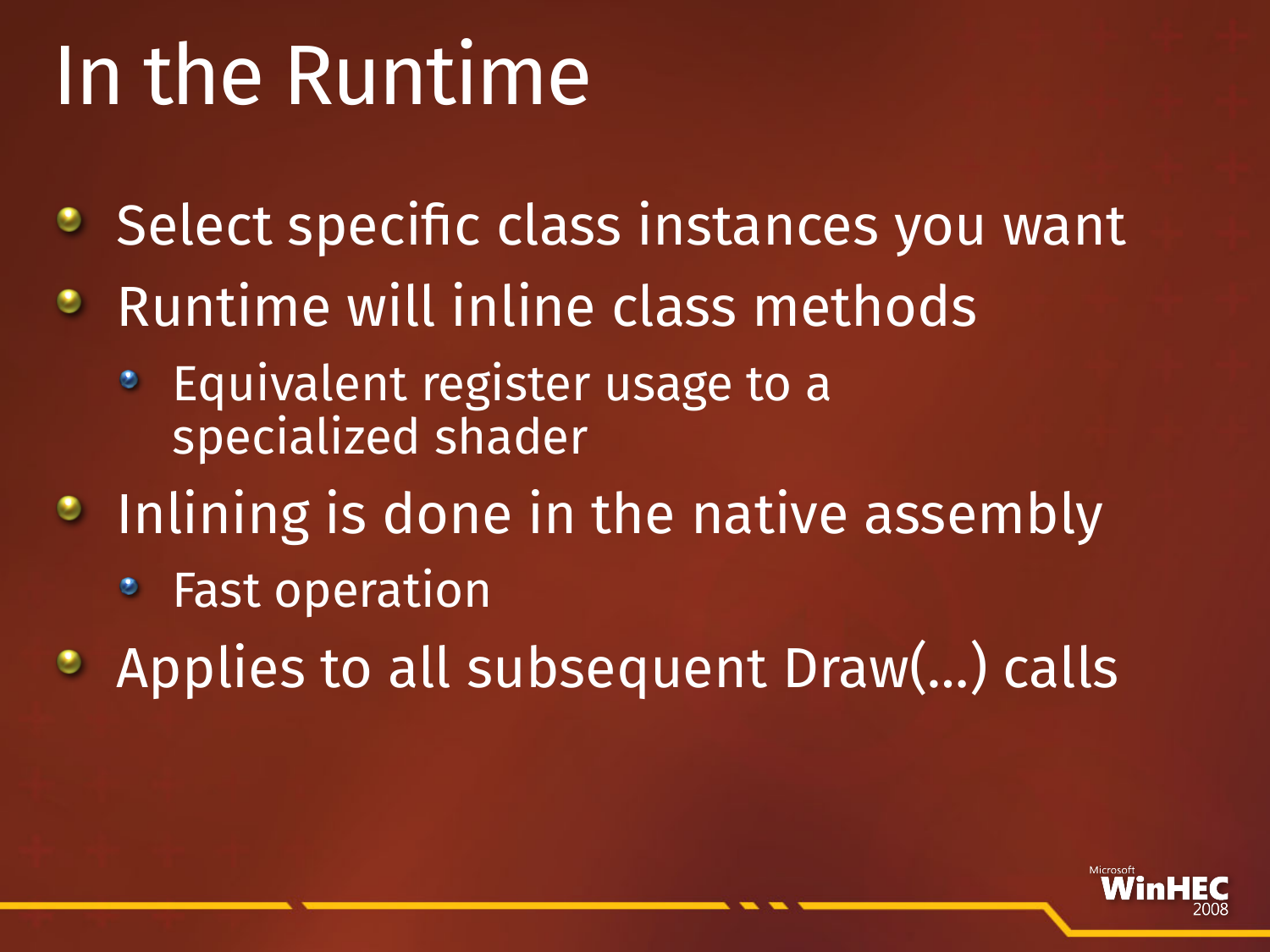

# In the Runtime
Select specific class instances you want
Runtime will inline class methods
Equivalent register usage to a
specialized shader
Inlining is done in the native assembly
Fast operation
Applies to all subsequent Draw(…) calls